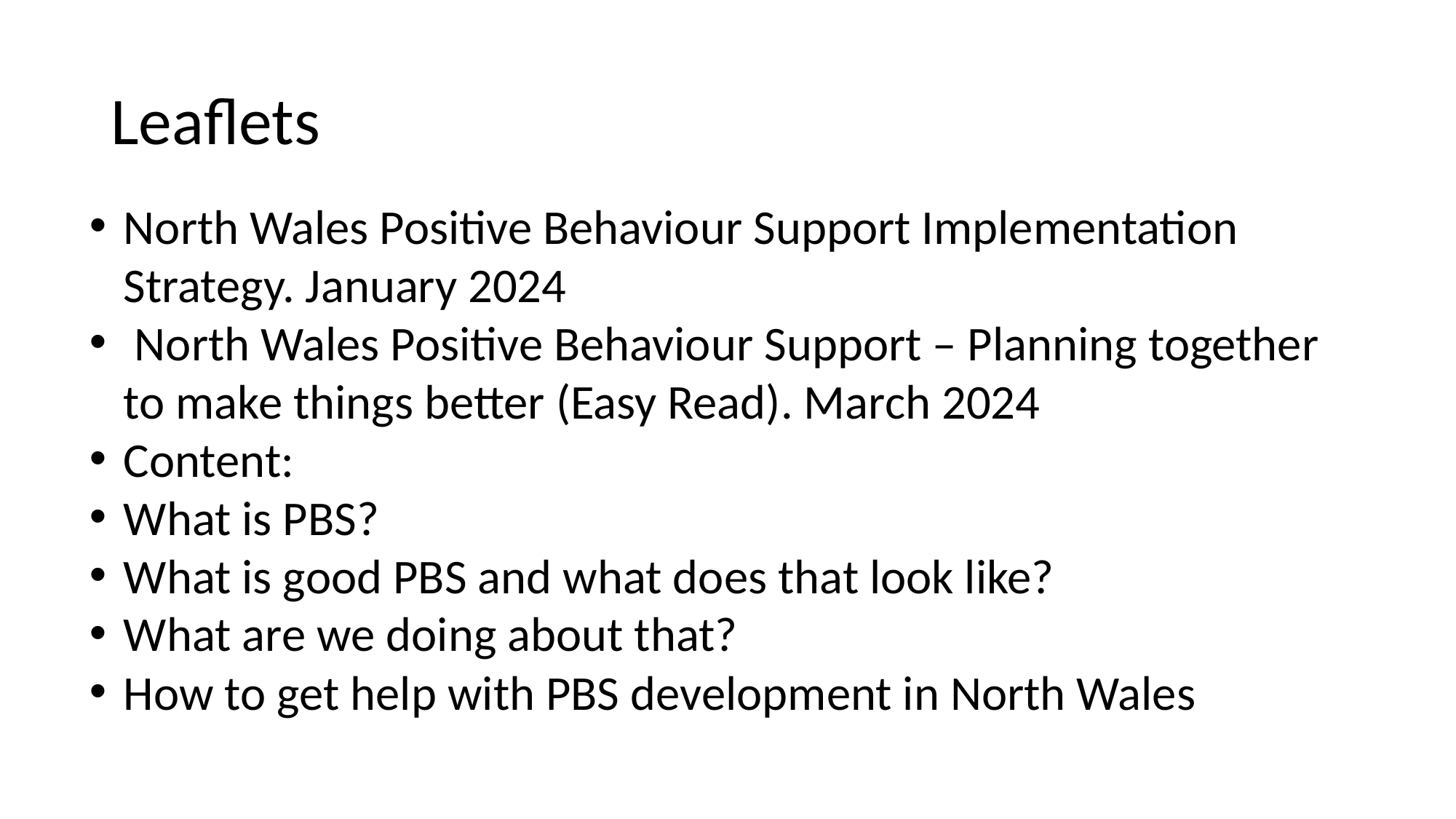

# Leaflets
North Wales Positive Behaviour Support Implementation Strategy. January 2024
 North Wales Positive Behaviour Support – Planning together to make things better (Easy Read). March 2024
Content:
What is PBS?
What is good PBS and what does that look like?
What are we doing about that?
How to get help with PBS development in North Wales